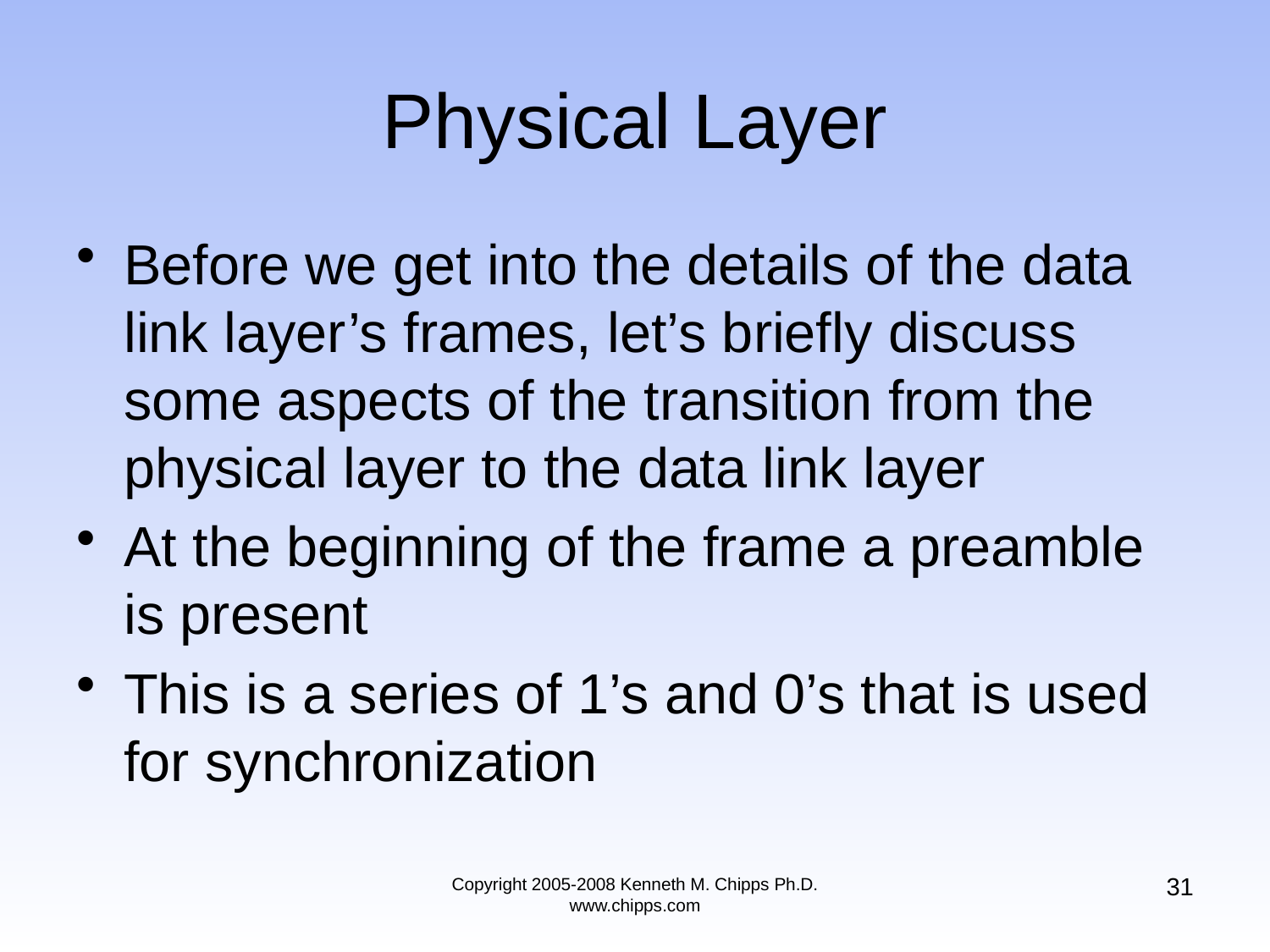

# Physical Layer
Before we get into the details of the data link layer’s frames, let’s briefly discuss some aspects of the transition from the physical layer to the data link layer
At the beginning of the frame a preamble is present
This is a series of 1’s and 0’s that is used for synchronization
31
Copyright 2005-2008 Kenneth M. Chipps Ph.D. www.chipps.com